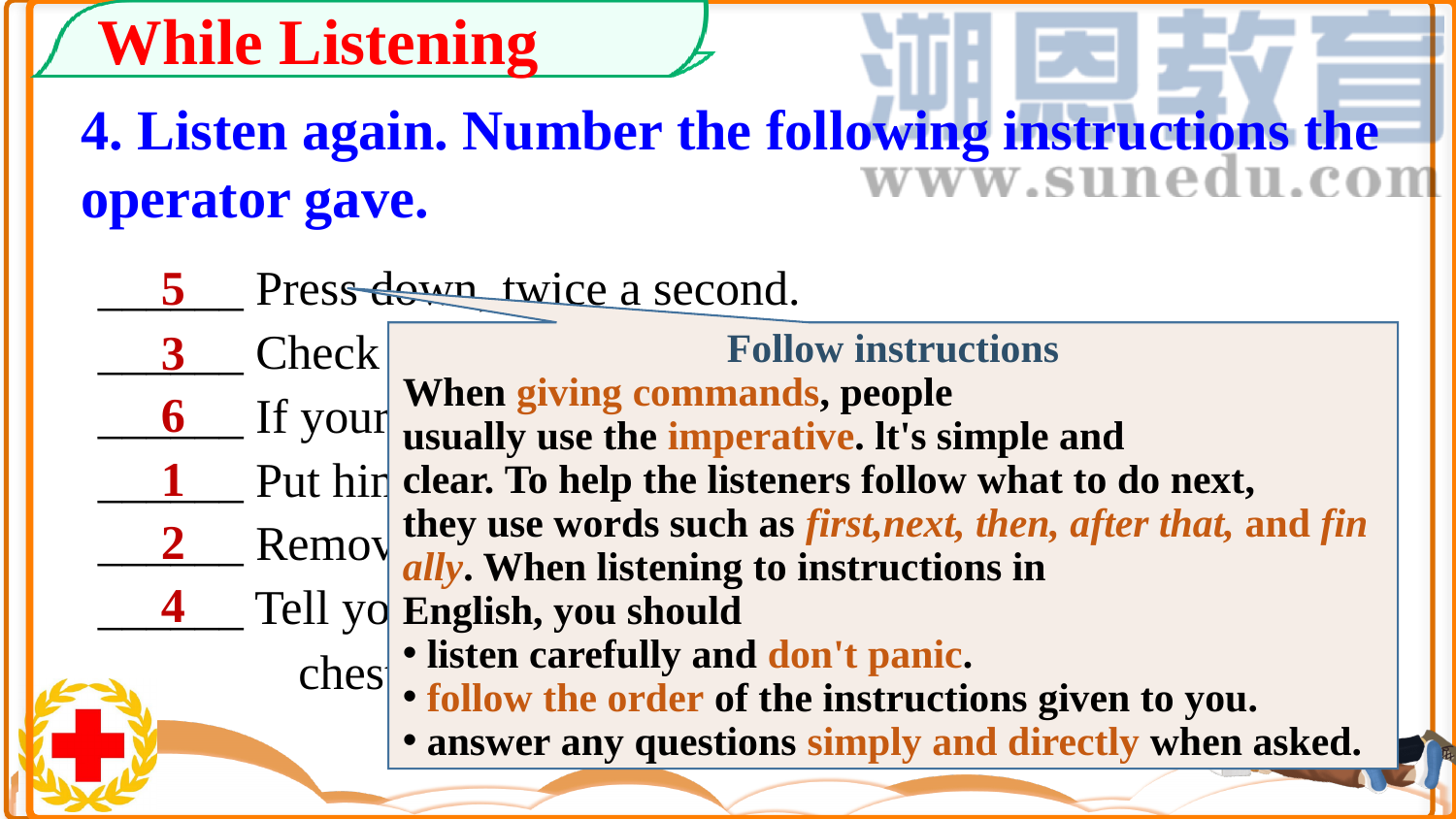

While Listening
4. Listen again. Number the following instructions the operator gave.
______ Press down, twice a second.
______ Check to see if there is food in his mouth.
______ If your mother needs a break, change places.
______ Put him on his back.
______ Remove any pillows.
______ Tell your mum to put her hand in the middle of his chest.
5
3
Follow instructions
When giving commands, people usually use the imperative. lt's simple and
clear. To help the listeners follow what to do next, they use words such as first,next, then, after that, and finally. When listening to instructions in English, you should
 listen carefully and don't panic.
 follow the order of the instructions given to you.
 answer any questions simply and directly when asked.
6
1
2
4